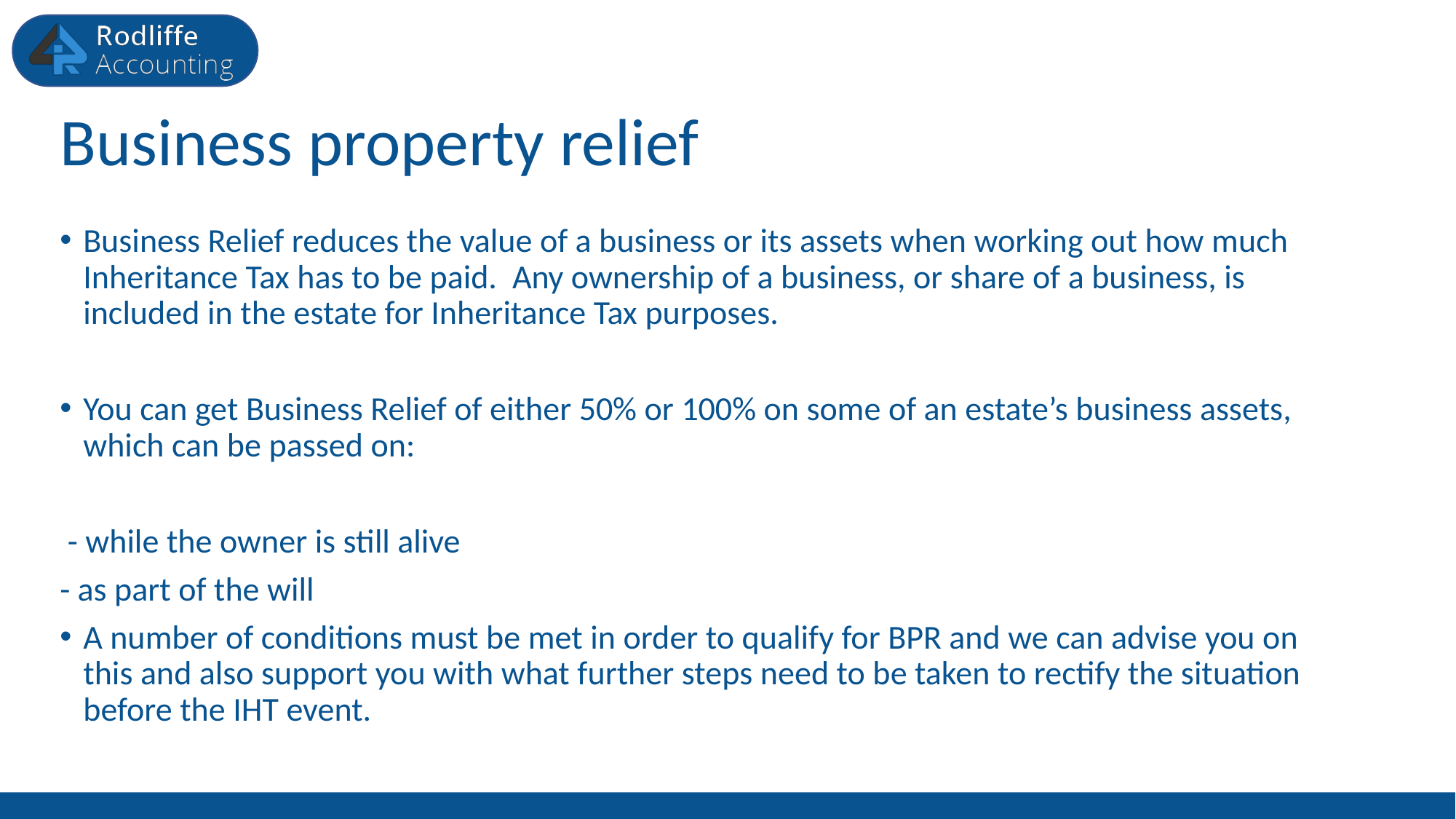

# Business property relief
Business Relief reduces the value of a business or its assets when working out how much Inheritance Tax has to be paid.  Any ownership of a business, or share of a business, is included in the estate for Inheritance Tax purposes.

You can get Business Relief of either 50% or 100% on some of an estate’s business assets, which can be passed on:

 - while the owner is still alive
- as part of the will
A number of conditions must be met in order to qualify for BPR and we can advise you on this and also support you with what further steps need to be taken to rectify the situation before the IHT event.